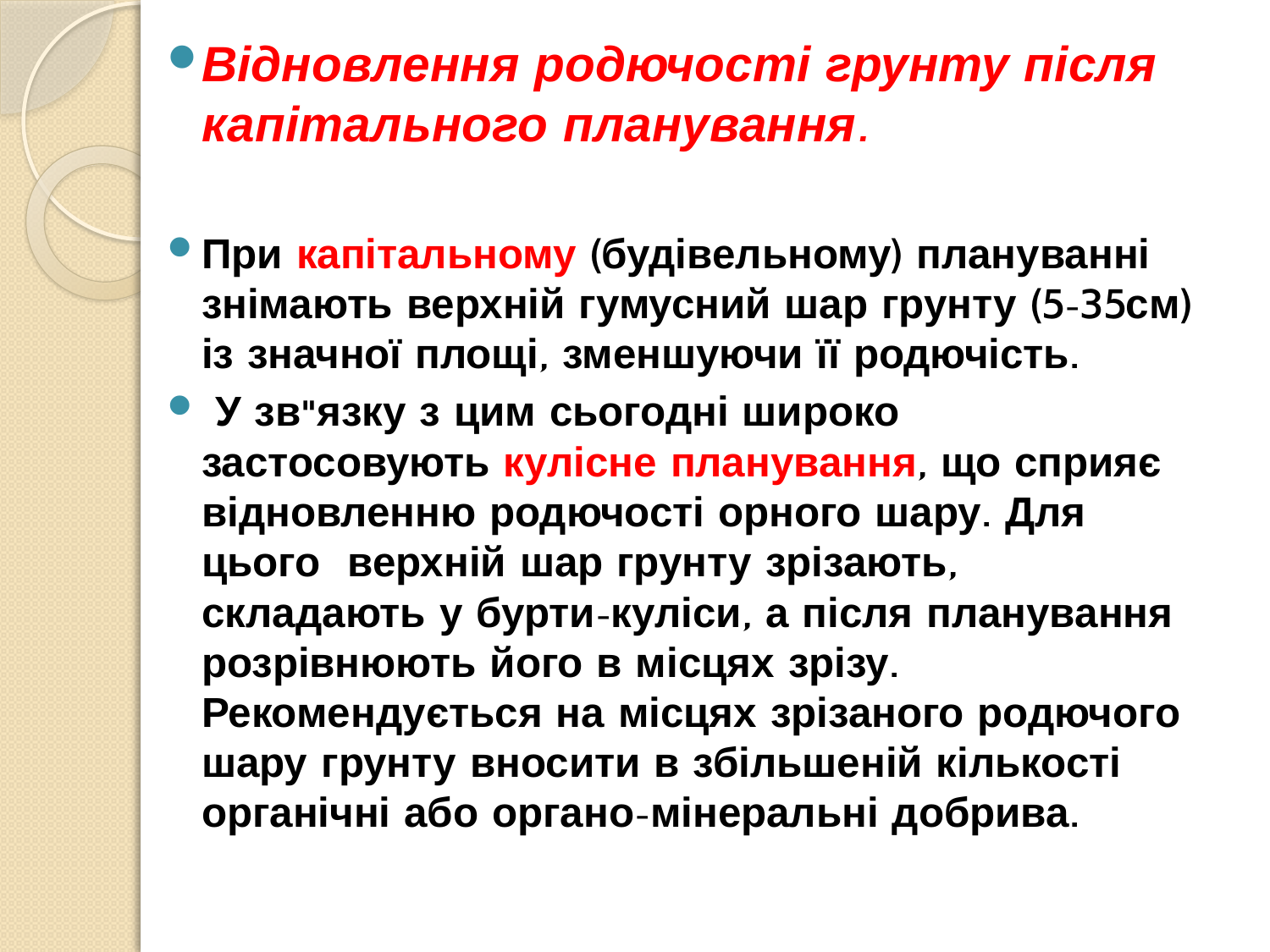

Відновлення родючості грунту після капітального планування.

При капітальному (будівельному) плануванні знімають верхній гумусний шар грунту (5-35см) із значної площі, зменшуючи її родючість.
 У зв"язку з цим сьогодні широко застосовують кулісне планування, що сприяє відновленню родючості орного шару. Для цього  верхній шар грунту зрізають, складають у бурти-куліси, а після планування розрівнюють його в місцях зрізу. Рекомендується на місцях зрізаного родючого шару грунту вносити в збільшеній кількості органічні або органо-мінеральні добрива.